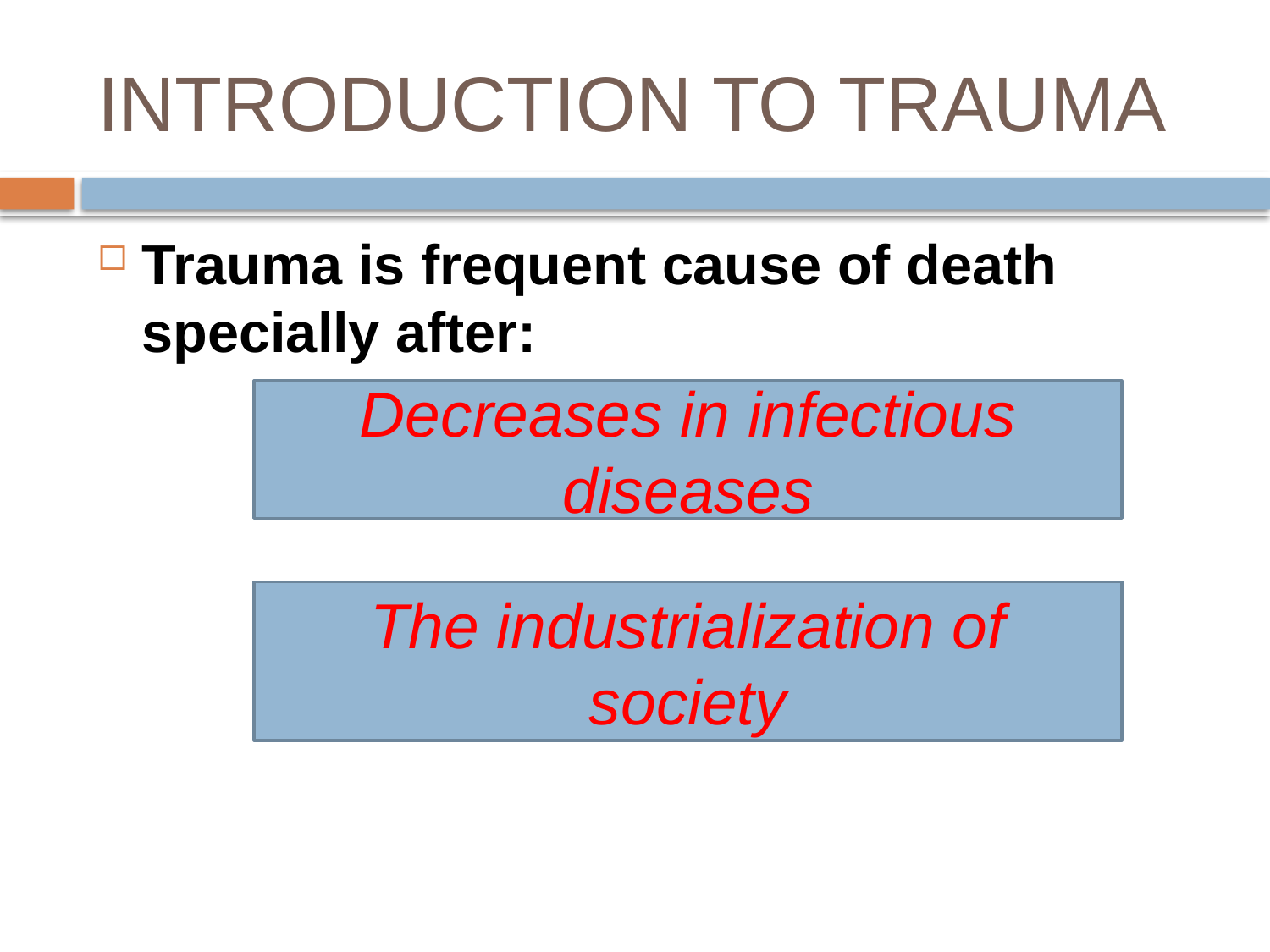

# INTRODUCTION TO TRAUMA
Trauma is frequent cause of death specially after:

Decreases in infectious diseases
The industrialization of society